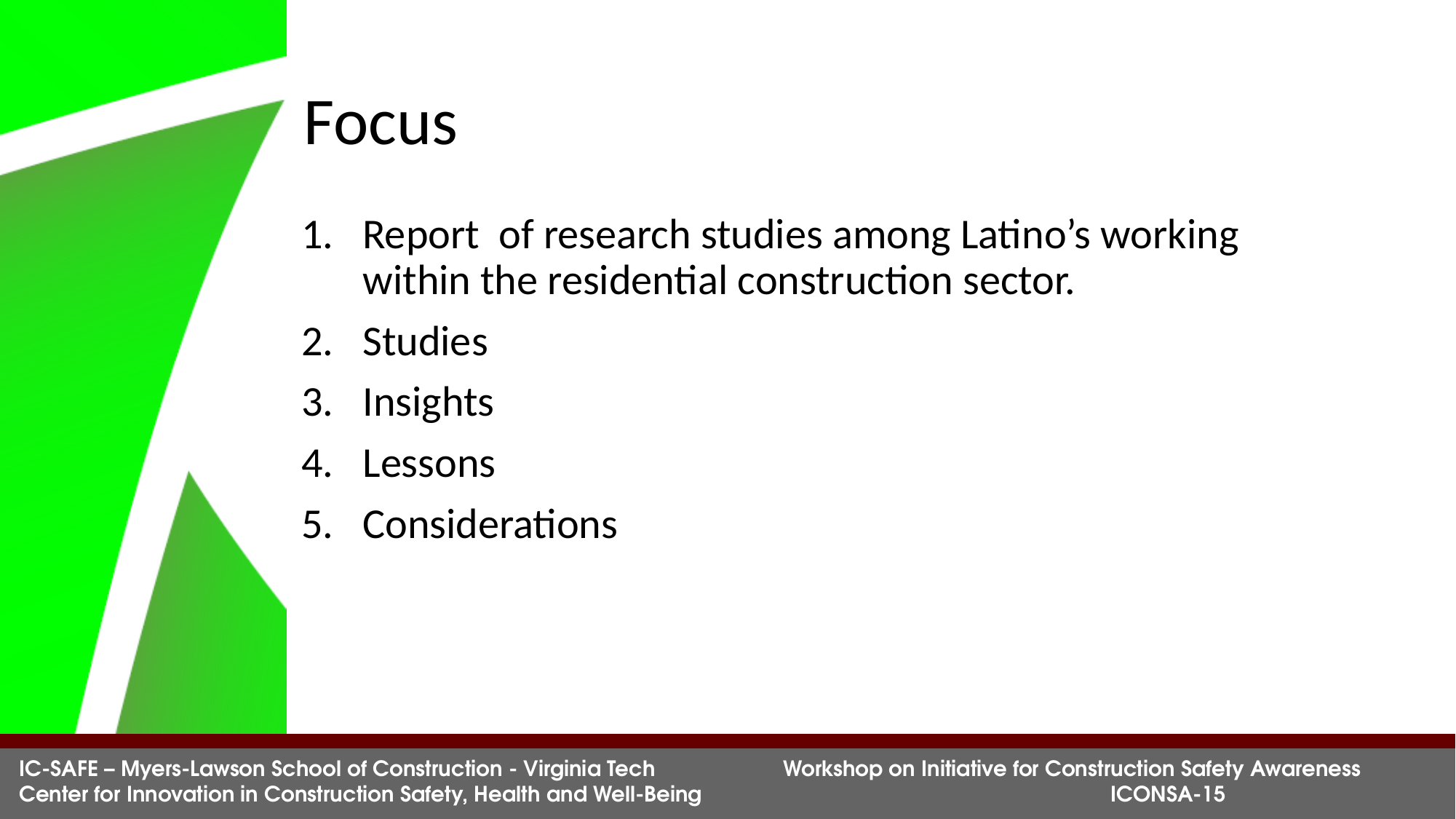

# Focus
Report  of research studies among Latino’s working within the residential construction sector.
Studies
Insights
Lessons
Considerations